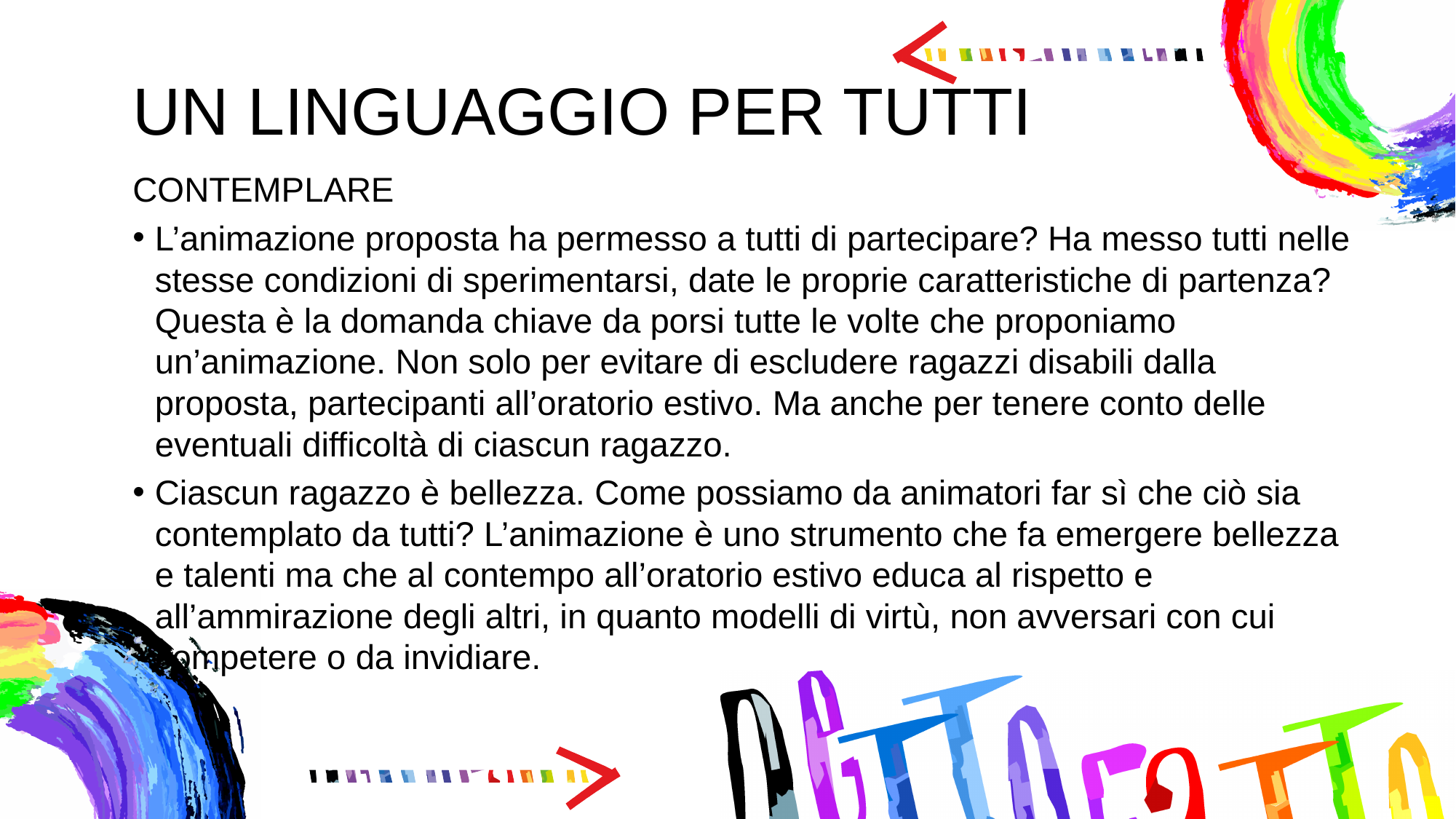

# UN LINGUAGGIO PER TUTTI
CONTEMPLARE
L’animazione proposta ha permesso a tutti di partecipare? Ha messo tutti nelle stesse condizioni di sperimentarsi, date le proprie caratteristiche di partenza? Questa è la domanda chiave da porsi tutte le volte che proponiamo un’animazione. Non solo per evitare di escludere ragazzi disabili dalla proposta, partecipanti all’oratorio estivo. Ma anche per tenere conto delle eventuali difficoltà di ciascun ragazzo.
Ciascun ragazzo è bellezza. Come possiamo da animatori far sì che ciò sia contemplato da tutti? L’animazione è uno strumento che fa emergere bellezza e talenti ma che al contempo all’oratorio estivo educa al rispetto e all’ammirazione degli altri, in quanto modelli di virtù, non avversari con cui competere o da invidiare.